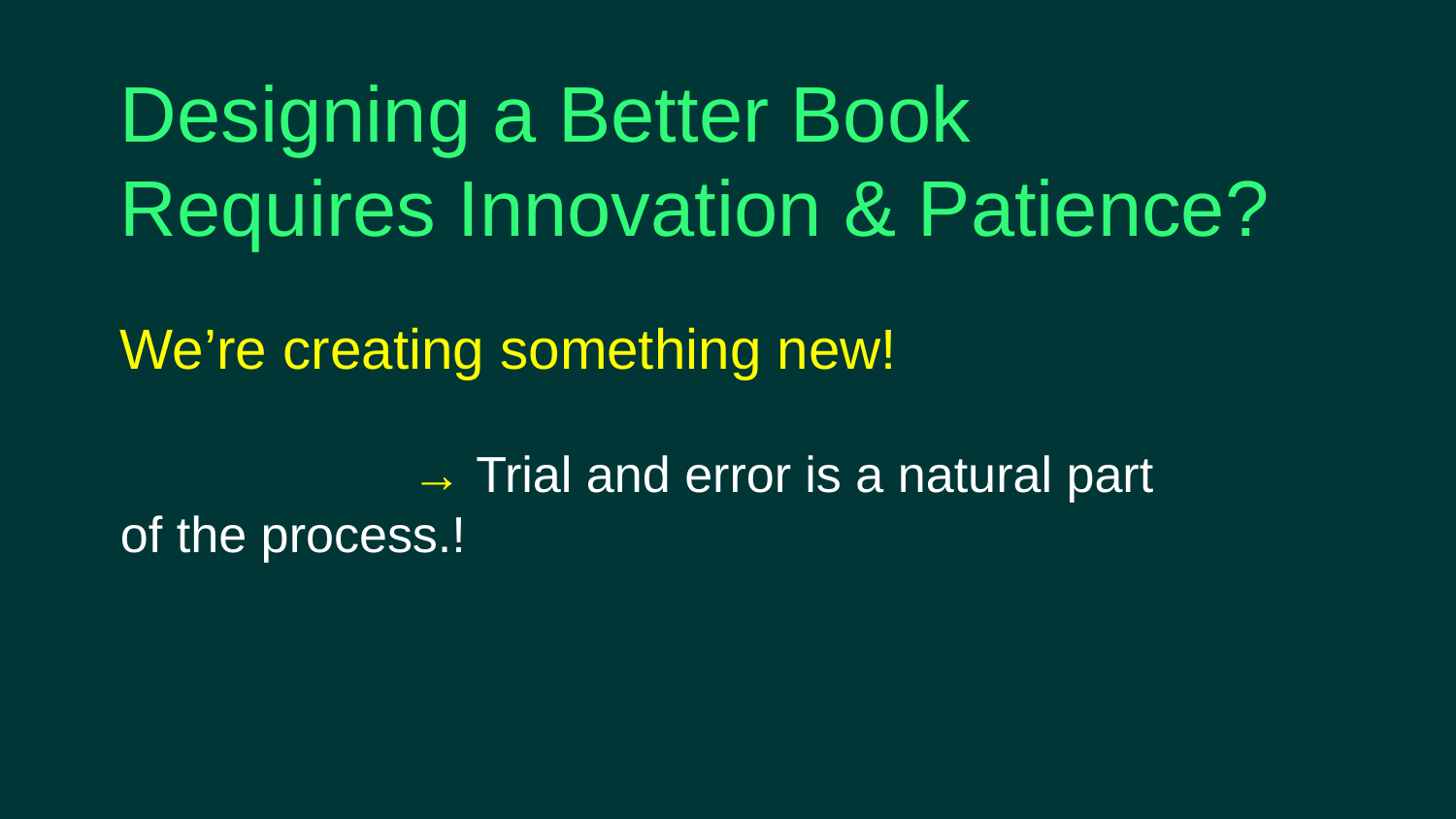

Designing a Better Book
Requires Innovation & Patience?

We’re creating something new!

→ Trial and error is a natural part
of the process.!